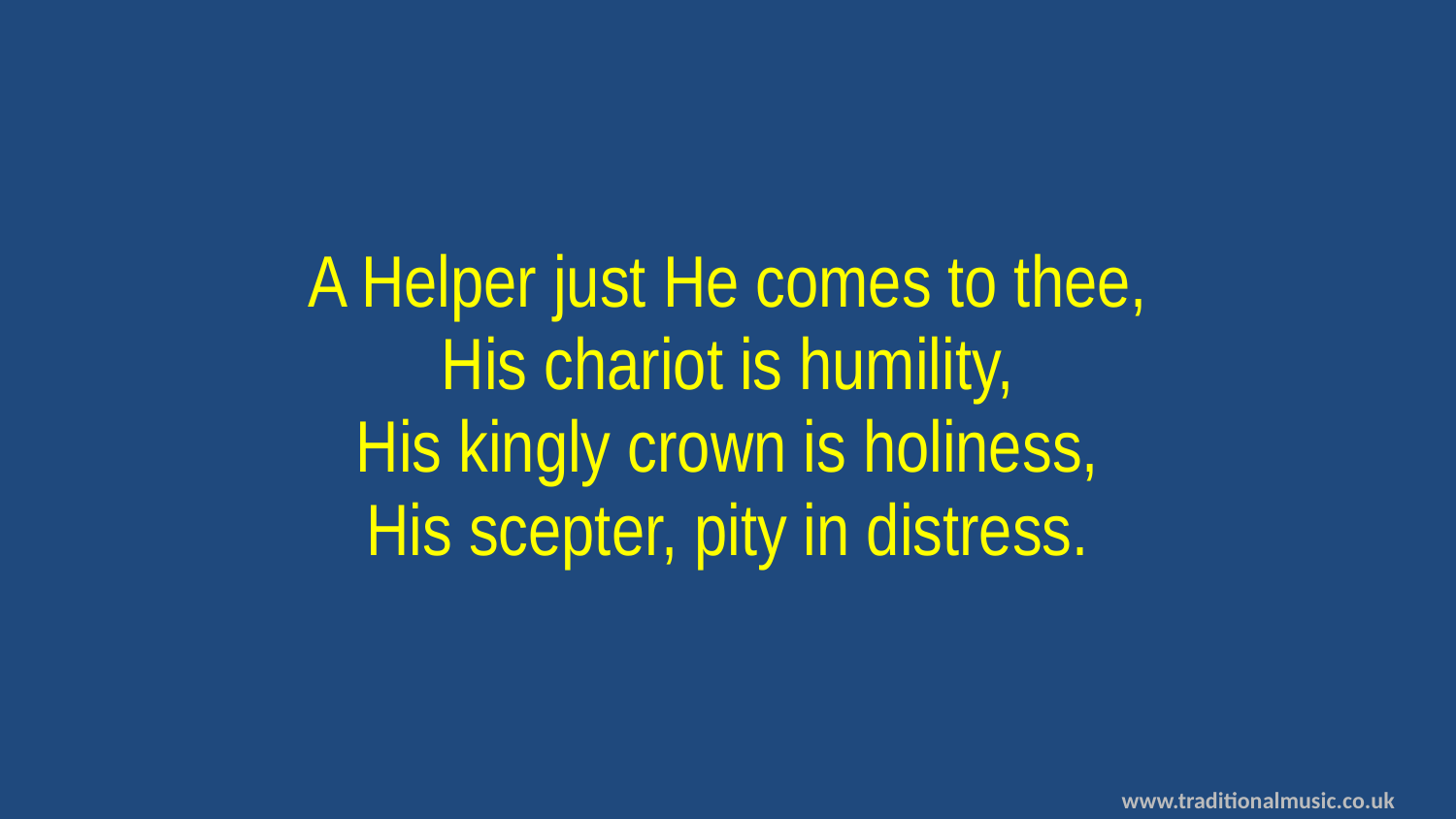

A Helper just He comes to thee,
His chariot is humility,
His kingly crown is holiness,
His scepter, pity in distress.